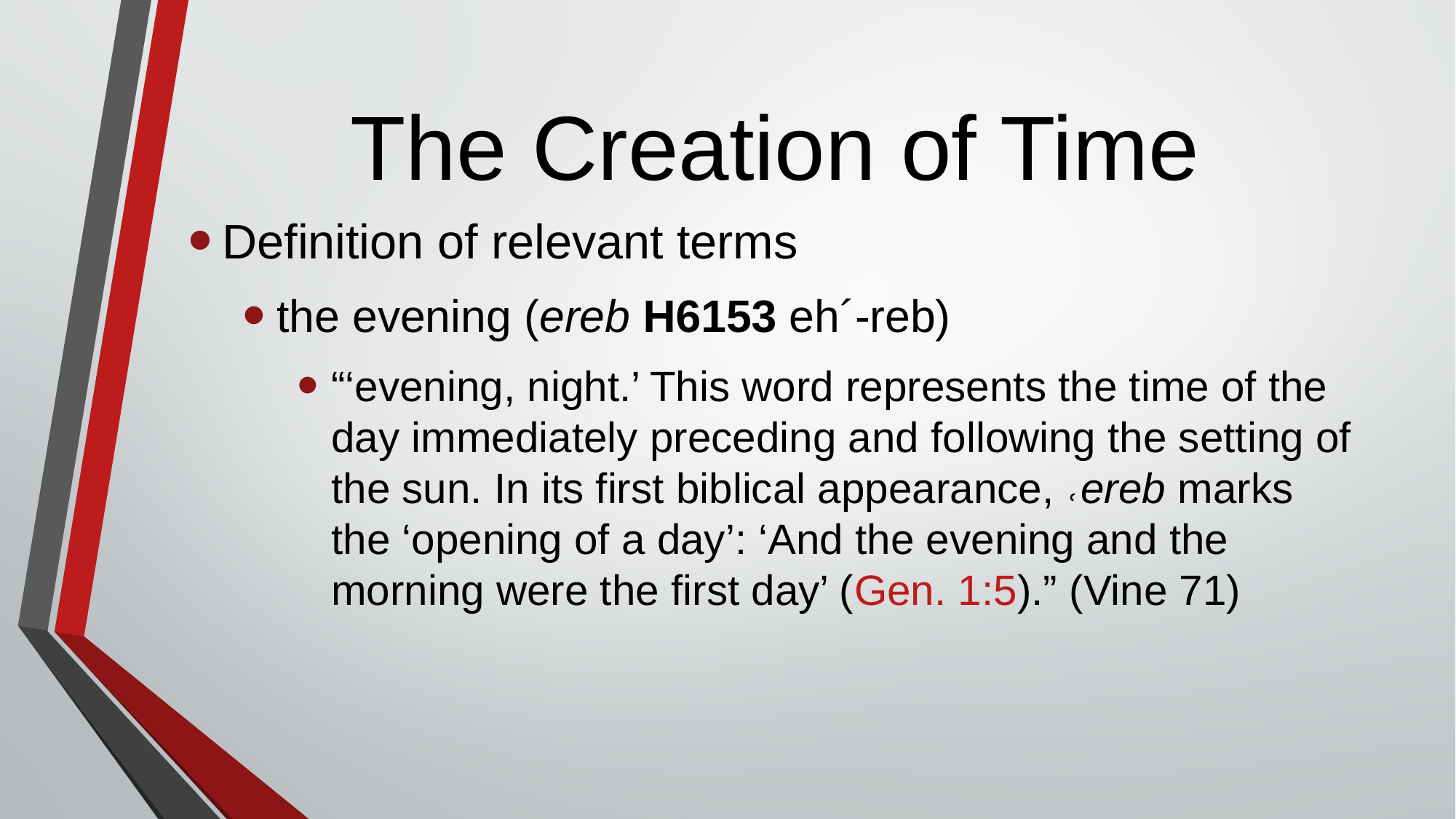

# The Creation of Time
Definition of relevant terms
the evening (ereb H6153 eh´-reb)‌
“‘evening, night.’ This word represents the time of the day immediately preceding and following the setting of the sun. In its first biblical appearance, ˓ereb marks the ‘opening of a day’: ‘And the evening and the morning were the first day’ (Gen. 1:5).” (Vine 71)